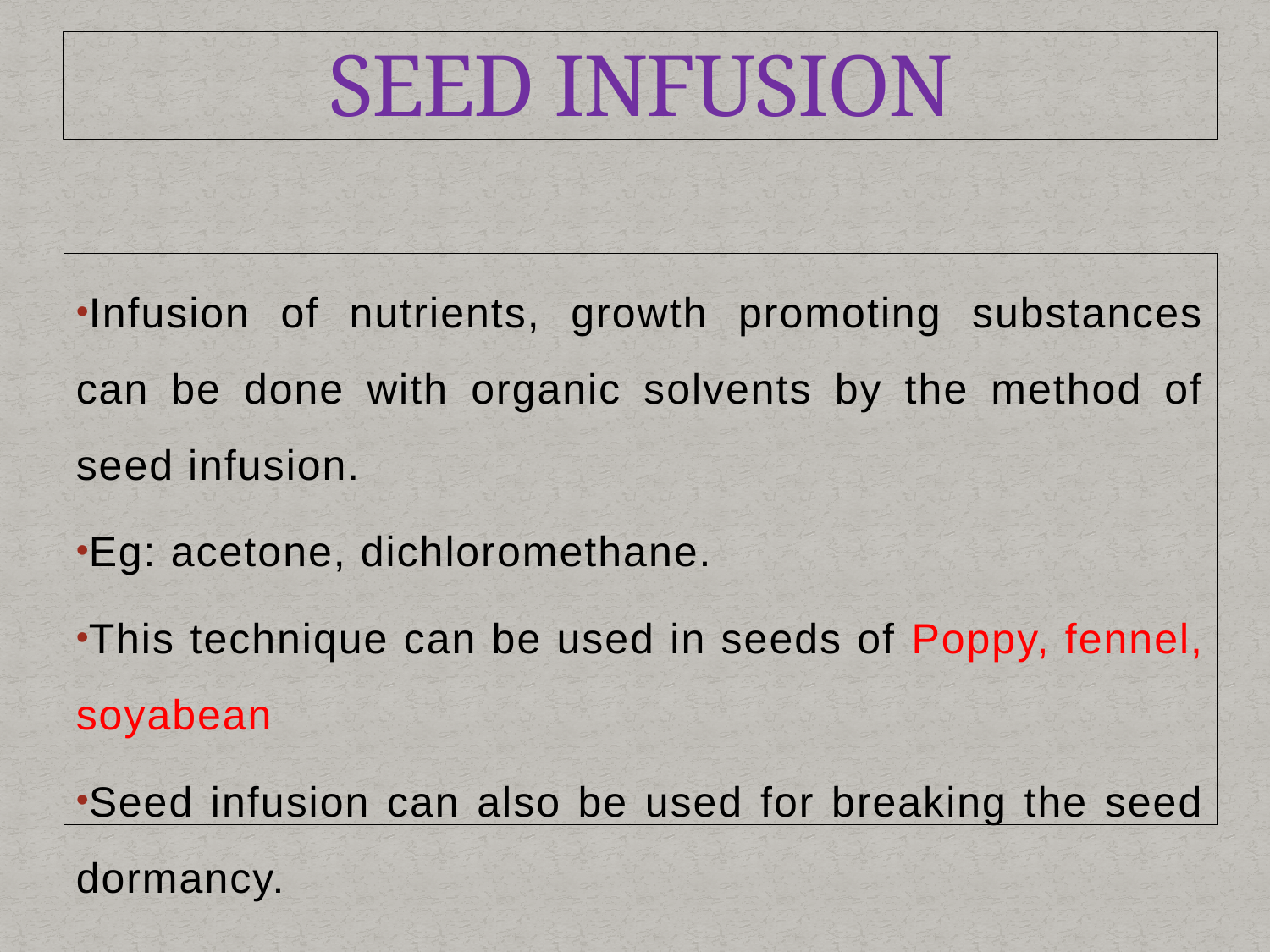

# SEED INFUSION
Infusion of nutrients, growth promoting substances can be done with organic solvents by the method of seed infusion.
Eg: acetone, dichloromethane.
This technique can be used in seeds of Poppy, fennel, soyabean
Seed infusion can also be used for breaking the seed dormancy.